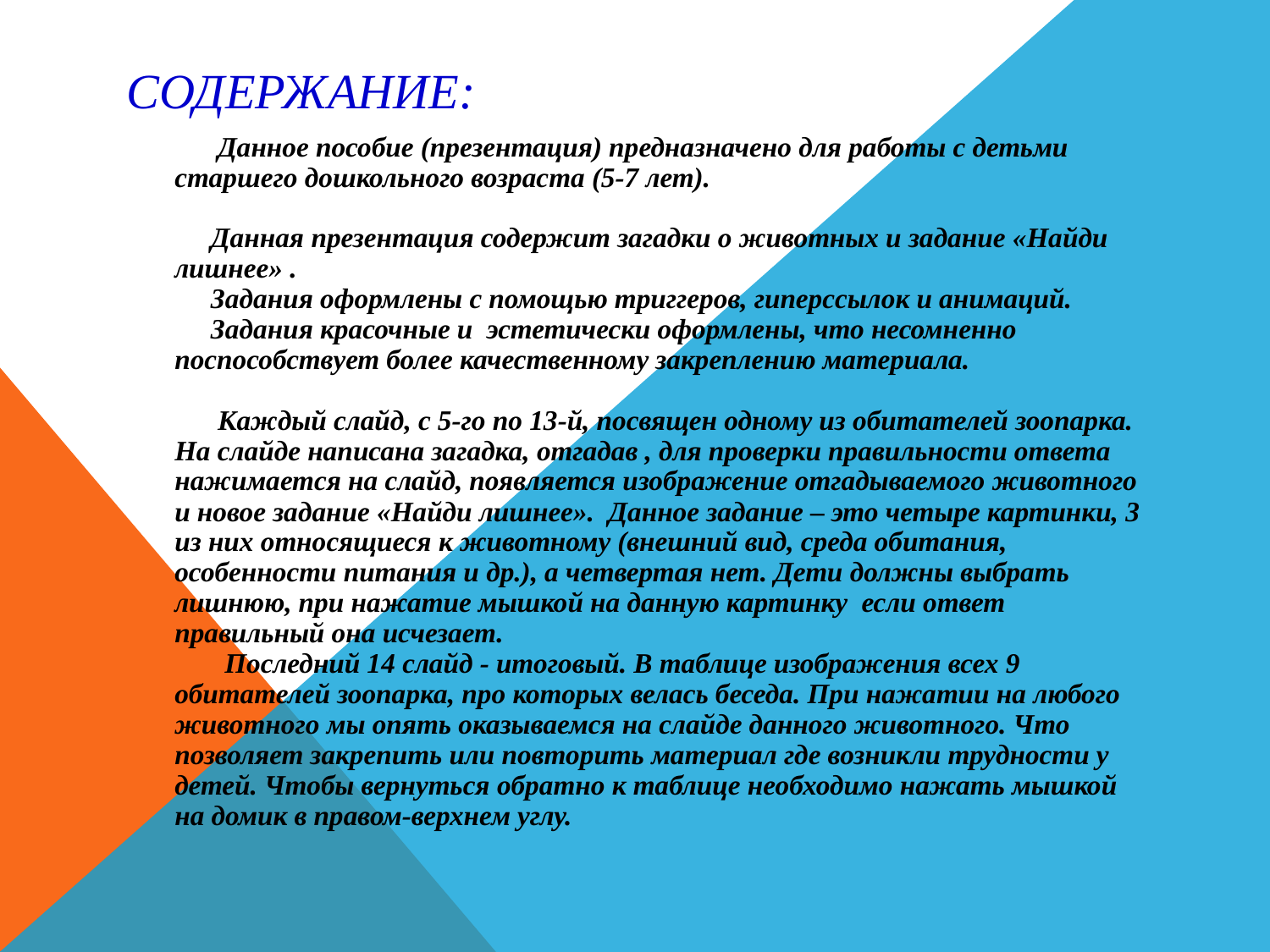

СОДЕРЖАНИЕ:
             Данное пособие (презентация) предназначено для работы с детьми старшего дошкольного возраста (5-7 лет).

            Данная презентация содержит загадки о животных и задание «Найди лишнее» .
            Задания оформлены с помощью триггеров, гиперссылок и анимаций.
            Задания красочные и  эстетически оформлены, что несомненно поспособствует более качественному закреплению материала.

             Каждый слайд, с 5-го по 13-й, посвящен одному из обитателей зоопарка. На слайде написана загадка, отгадав , для проверки правильности ответа нажимается на слайд, появляется изображение отгадываемого животного и новое задание «Найди лишнее».  Данное задание – это четыре картинки, 3 из них относящиеся к животному (внешний вид, среда обитания, особенности питания и др.), а четвертая нет. Дети должны выбрать лишнюю, при нажатие мышкой на данную картинку  если ответ правильный она исчезает.
              Последний 14 слайд - итоговый. В таблице изображения всех 9 обитателей зоопарка, про которых велась беседа. При нажатии на любого животного мы опять оказываемся на слайде данного животного. Что позволяет закрепить или повторить материал где возникли трудности у детей. Чтобы вернуться обратно к таблице необходимо нажать мышкой на домик в правом-верхнем углу.